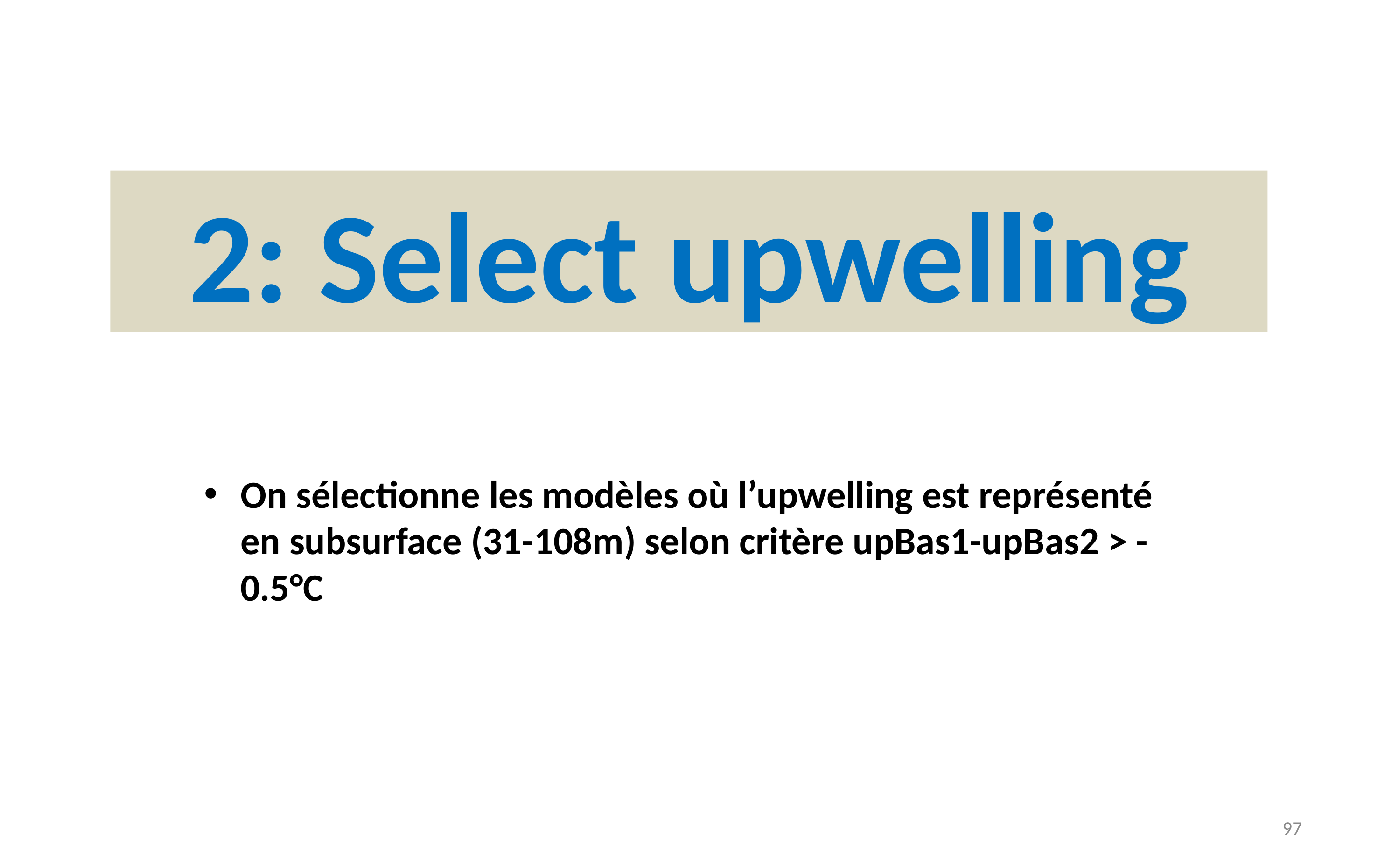

2: Select upwelling
On sélectionne les modèles où l’upwelling est représenté en subsurface (31-108m) selon critère upBas1-upBas2 > -0.5°C

97